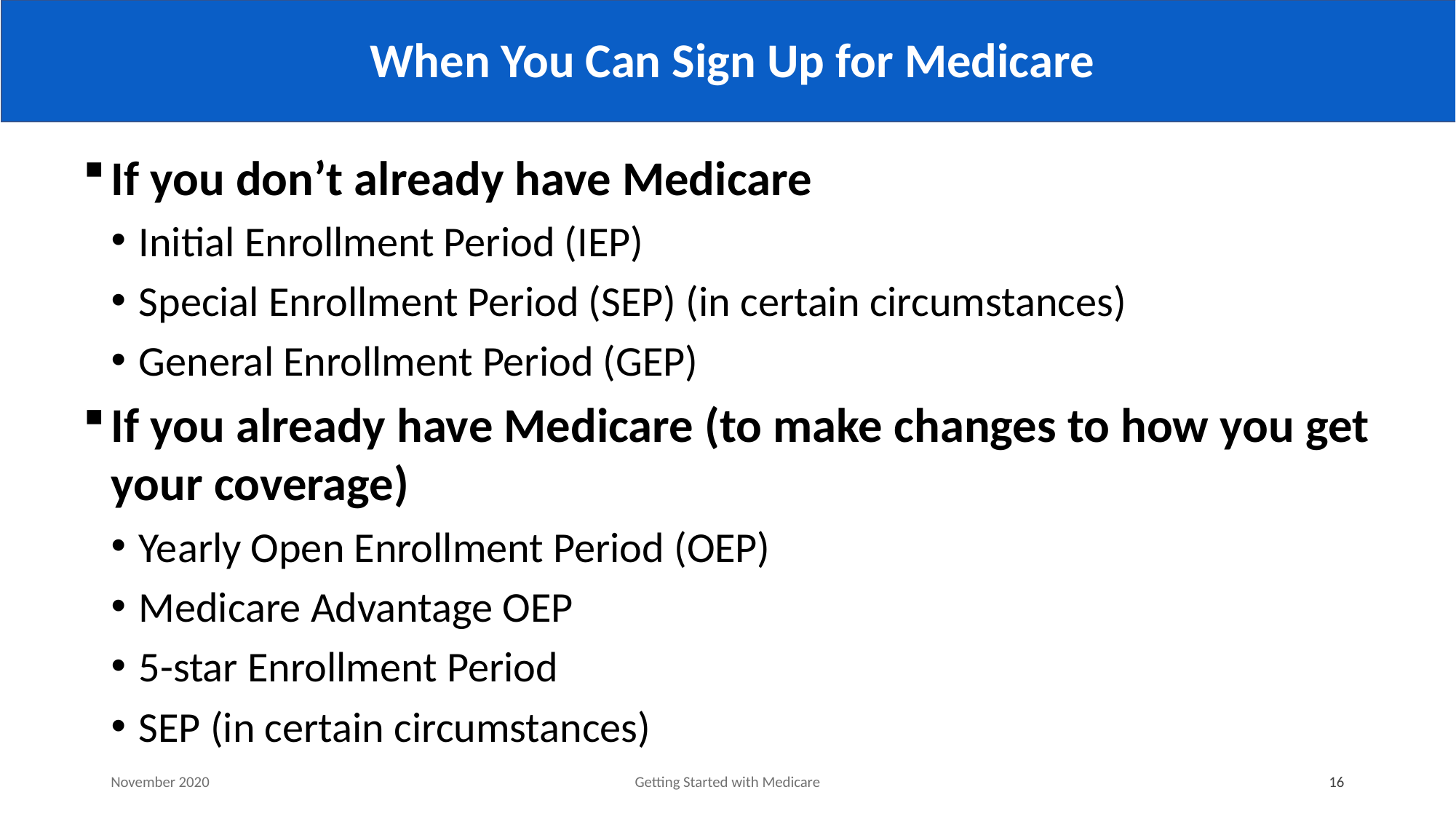

# When You Can Sign Up for Medicare
If you don’t already have Medicare
Initial Enrollment Period (IEP)
Special Enrollment Period (SEP) (in certain circumstances)
General Enrollment Period (GEP)
If you already have Medicare (to make changes to how you get your coverage)
Yearly Open Enrollment Period (OEP)
Medicare Advantage OEP
5-star Enrollment Period
SEP (in certain circumstances)
November 2020
Getting Started with Medicare